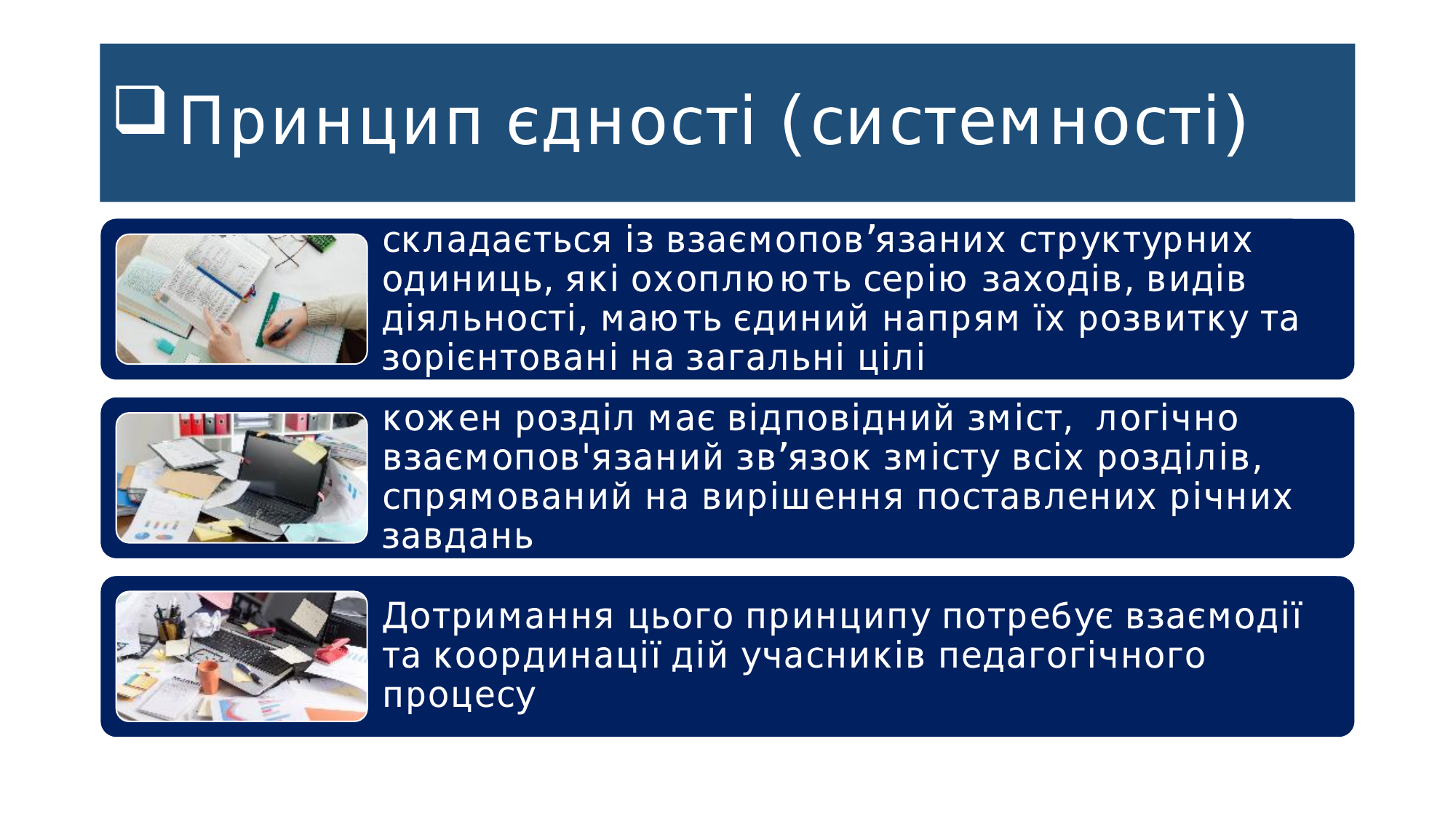

# Принцип єдності (системності)
складається із взаємопов’язаних структурних одиниць, які охоплюють серію заходів, видів діяльності, мають єдиний напрям їх розвитку та зорієнтовані на загальні цілі
кожен розділ має відповідний зміст,  логічно взаємопов'язаний зв’язок змісту всіх розділів, спрямований на вирішення поставлених річних завдань
Дотримання цього принципу потребує взаємодії та координації дій учасників педагогічного процесу